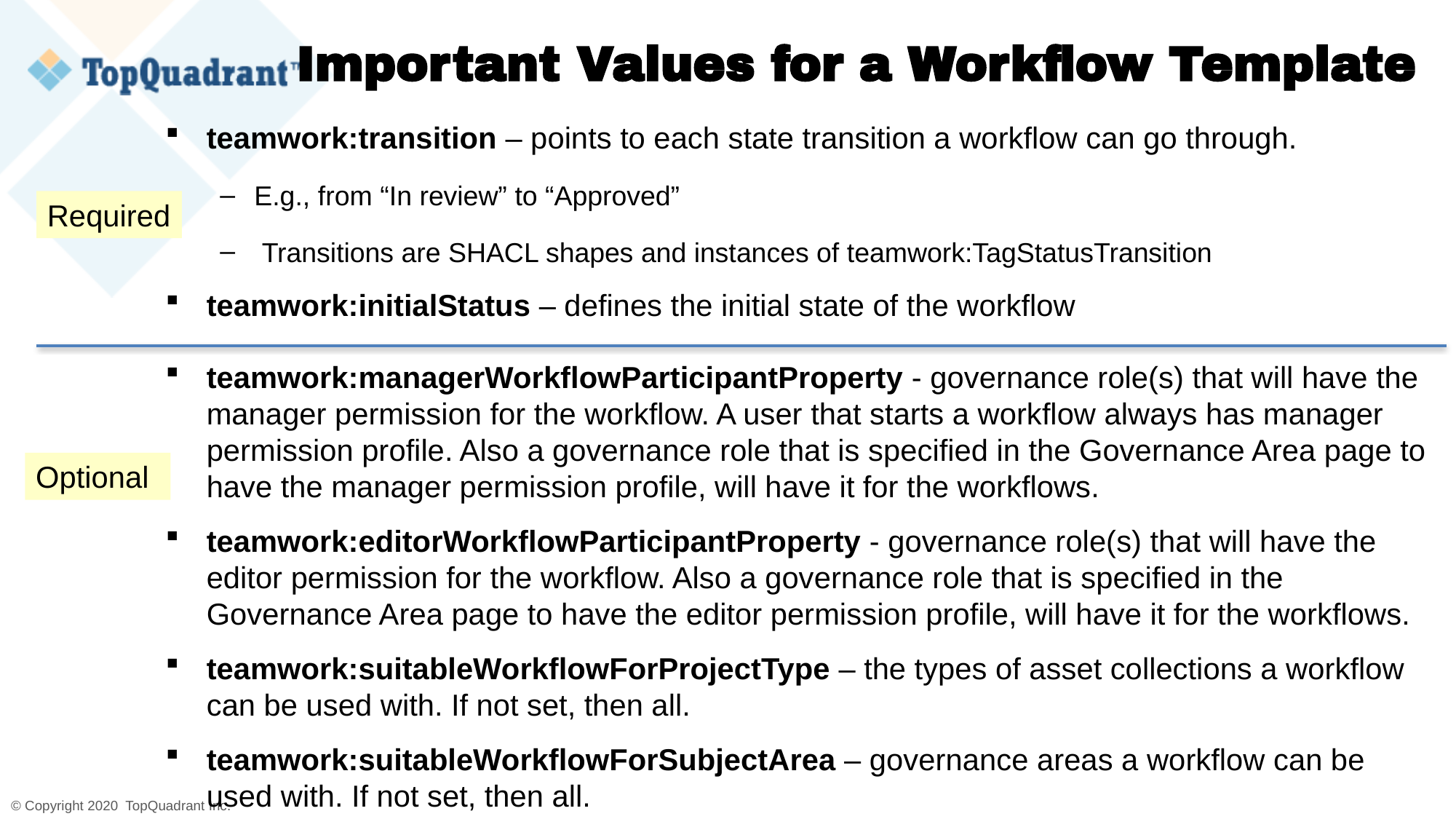

# Important Values for a Workflow Template
teamwork:transition – points to each state transition a workflow can go through.
E.g., from “In review” to “Approved”
 Transitions are SHACL shapes and instances of teamwork:TagStatusTransition
teamwork:initialStatus – defines the initial state of the workflow

Required
teamwork:managerWorkflowParticipantProperty - governance role(s) that will have the manager permission for the workflow. A user that starts a workflow always has manager permission profile. Also a governance role that is specified in the Governance Area page to have the manager permission profile, will have it for the workflows.
teamwork:editorWorkflowParticipantProperty - governance role(s) that will have the editor permission for the workflow. Also a governance role that is specified in the Governance Area page to have the editor permission profile, will have it for the workflows.
teamwork:suitableWorkflowForProjectType – the types of asset collections a workflow can be used with. If not set, then all.
teamwork:suitableWorkflowForSubjectArea – governance areas a workflow can be used with. If not set, then all.

Optional